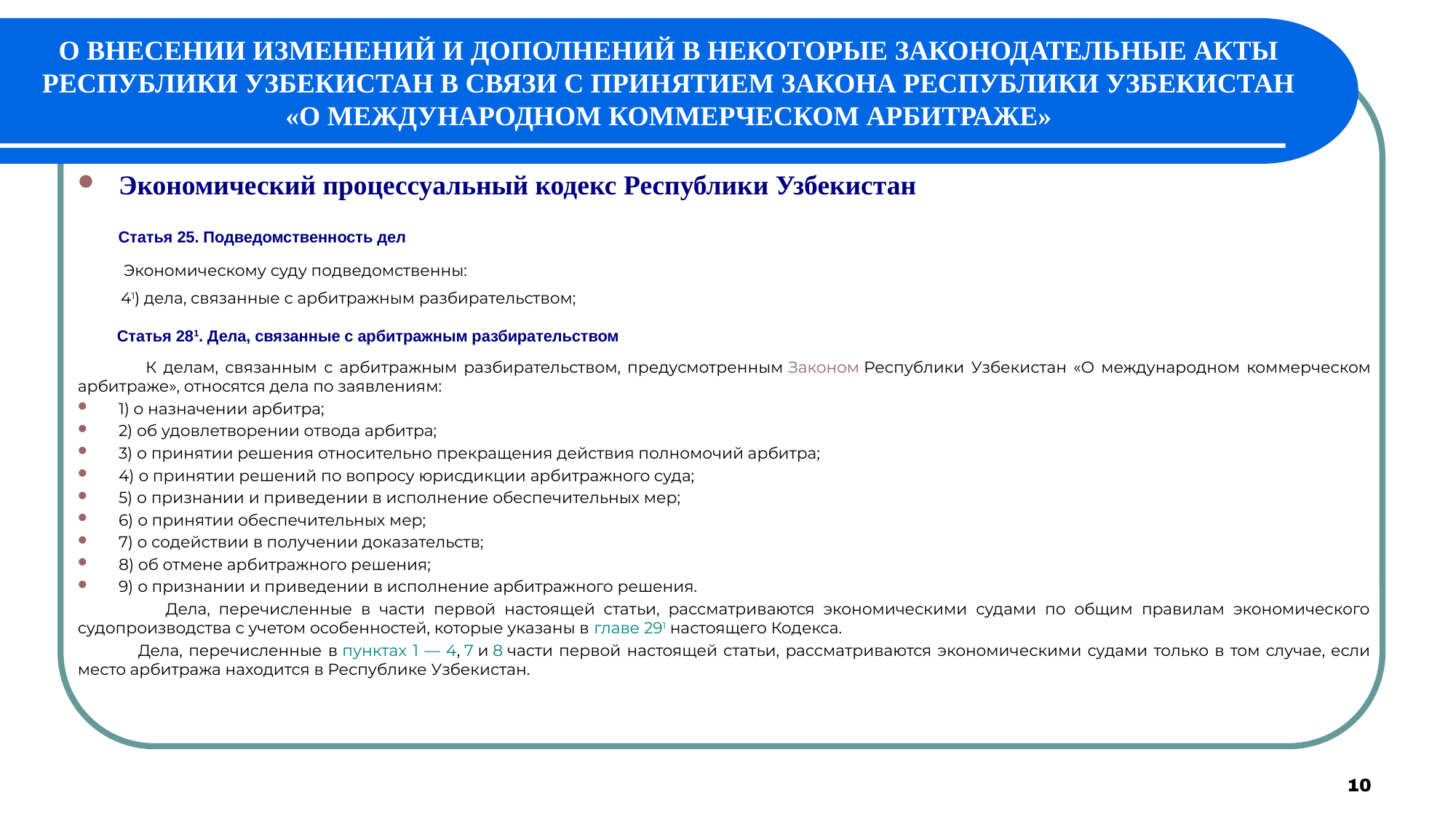

# О ВНЕСЕНИИ ИЗМЕНЕНИЙ И ДОПОЛНЕНИЙ В НЕКОТОРЫЕ ЗАКОНОДАТЕЛЬНЫЕ АКТЫ РЕСПУБЛИКИ УЗБЕКИСТАН В СВЯЗИ С ПРИНЯТИЕМ ЗАКОНА РЕСПУБЛИКИ УЗБЕКИСТАН «О МЕЖДУНАРОДНОМ КОММЕРЧЕСКОМ АРБИТРАЖЕ»
Экономический процессуальный кодекс Республики Узбекистан
      Статья 25. Подведомственность дел
           Экономическому суду подведомственны:
41) дела, связанные с арбитражным разбирательством;
         Статья 281. Дела, связанные с арбитражным разбирательством
          К делам, связанным с арбитражным разбирательством, предусмотренным Законом Республики Узбекистан «О международном коммерческом арбитраже», относятся дела по заявлениям:
1) о назначении арбитра;
2) об удовлетворении отвода арбитра;
3) о принятии решения относительно прекращения действия полномочий арбитра;
4) о принятии решений по вопросу юрисдикции арбитражного суда;
5) о признании и приведении в исполнение обеспечительных мер;
6) о принятии обеспечительных мер;
7) о содействии в получении доказательств;
8) об отмене арбитражного решения;
9) о признании и приведении в исполнение арбитражного решения.
          Дела, перечисленные в части первой настоящей статьи, рассматриваются экономическими судами по общим правилам экономического судопроизводства с учетом особенностей, которые указаны в главе 291 настоящего Кодекса.
          Дела, перечисленные в пунктах 1 — 4, 7 и 8 части первой настоящей статьи, рассматриваются экономическими судами только в том случае, если место арбитража находится в Республике Узбекистан.

10